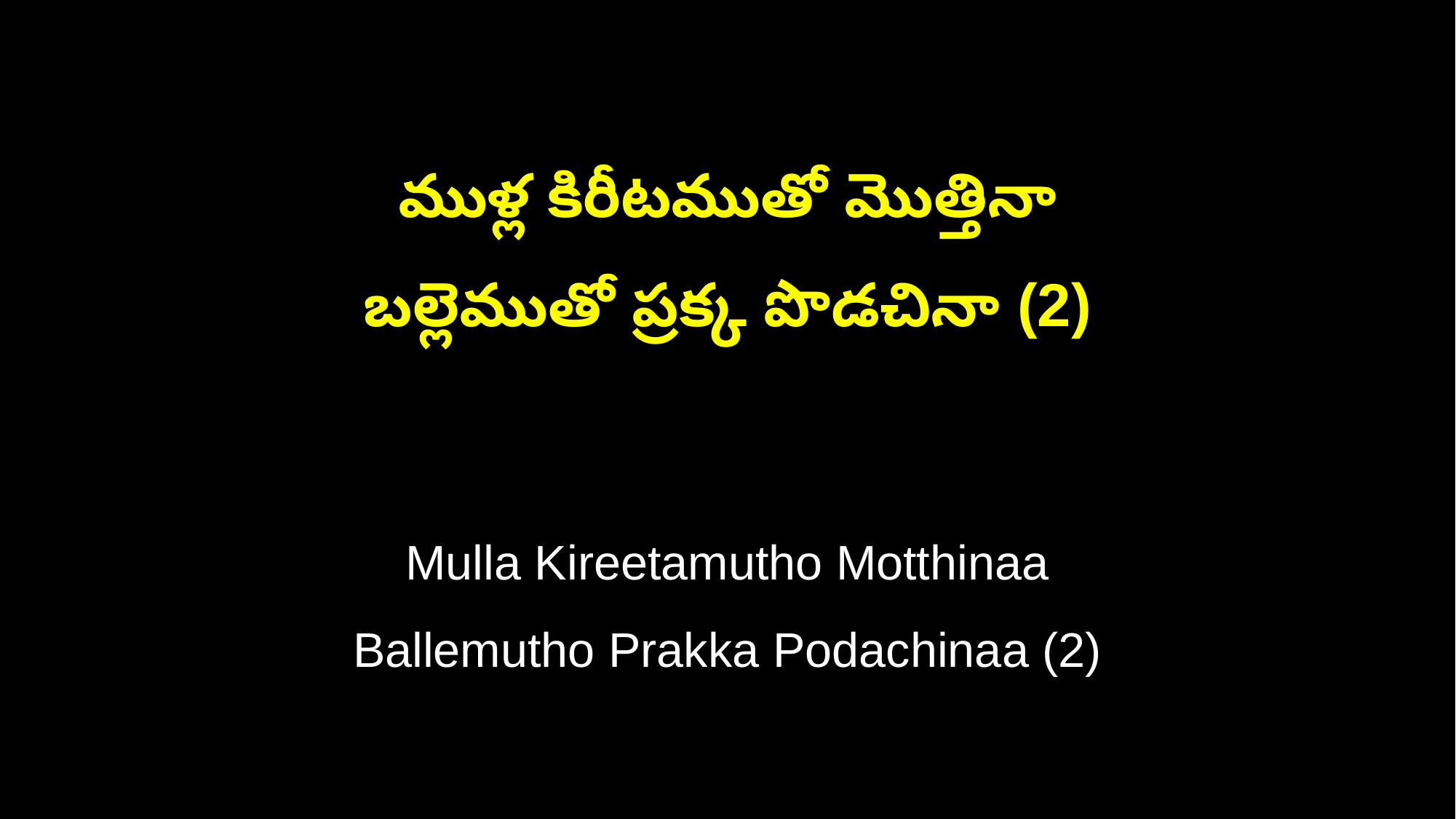

ముళ్ల కిరీటముతో మొత్తినా
బల్లెముతో ప్రక్క పొడచినా (2)
Mulla Kireetamutho Motthinaa
Ballemutho Prakka Podachinaa (2)